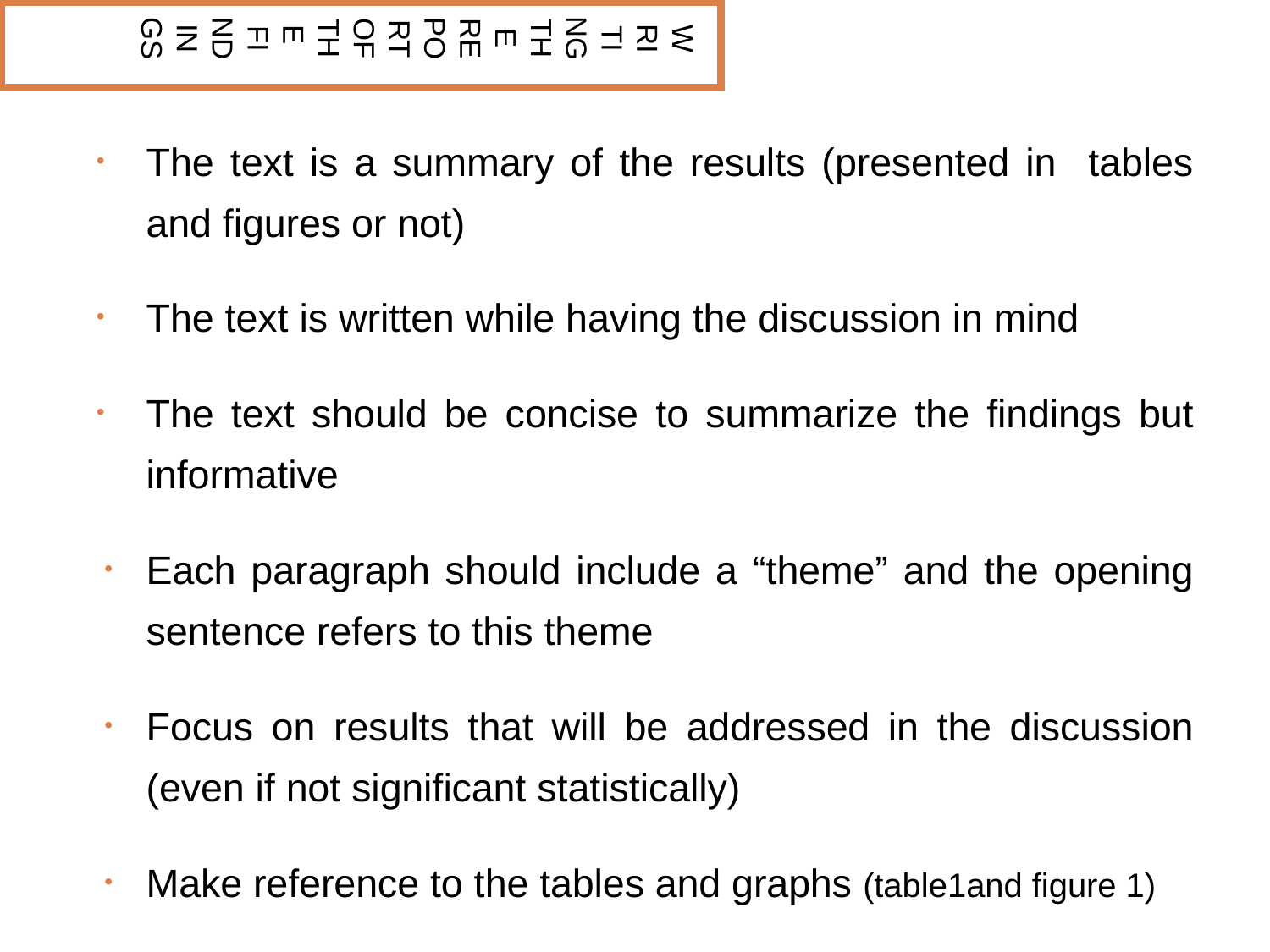

WRITING THE REPORT OF THE  FINDINGS
The text is a summary of the results (presented in  tables and figures or not)
The text is written while having the discussion in mind
The text should be concise to summarize the findings but informative
Each paragraph should include a “theme” and the opening sentence refers to this theme
Focus on results that will be addressed in the discussion (even if not significant statistically)
Make reference to the tables and graphs (table1and figure 1)